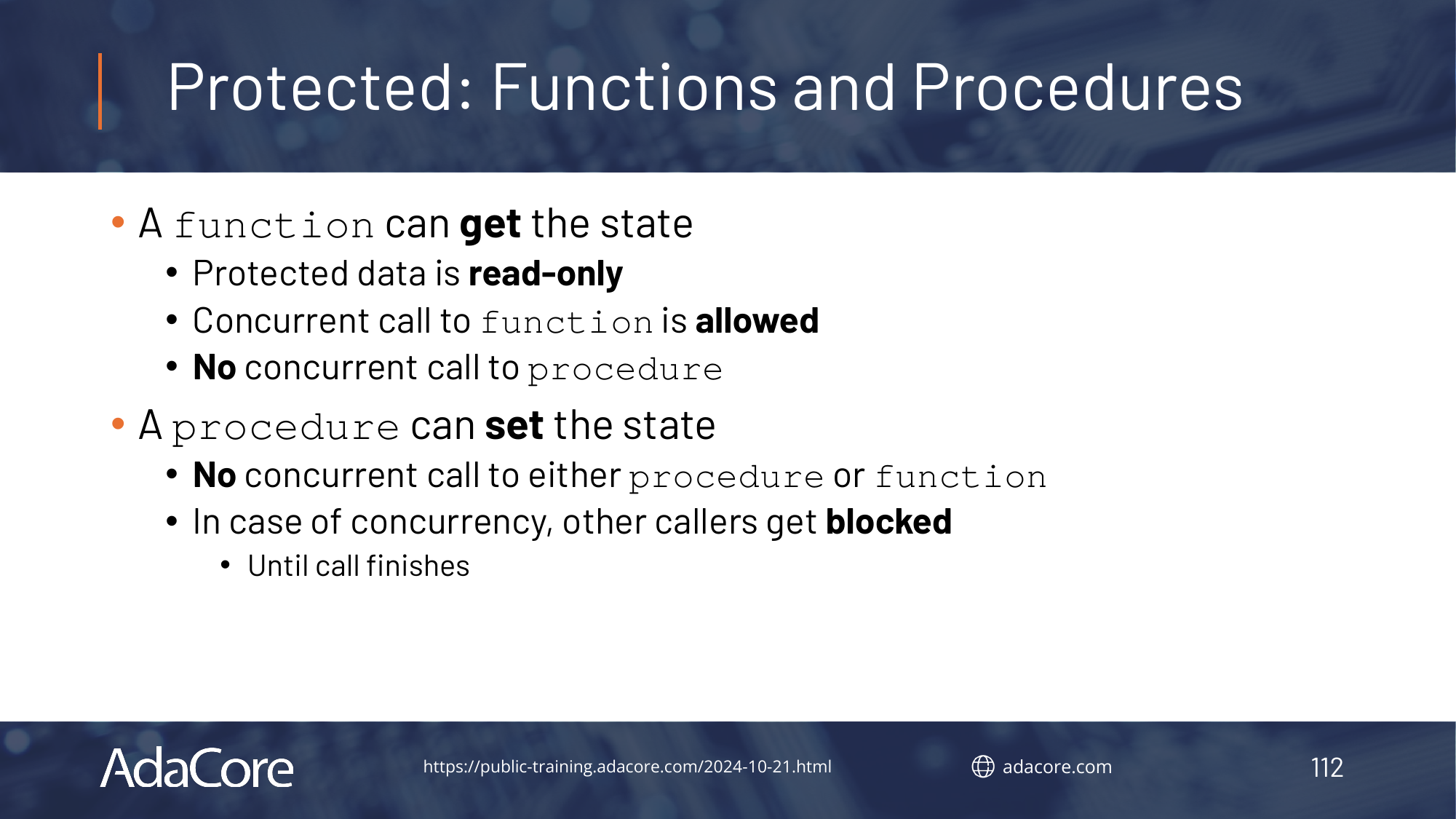

# Protected: Functions and Procedures
A function can get the state
Protected data is read-only
Concurrent call to function is allowed
No concurrent call to procedure
A procedure can set the state
No concurrent call to either procedure or function
In case of concurrency, other callers get blocked
Until call finishes
112